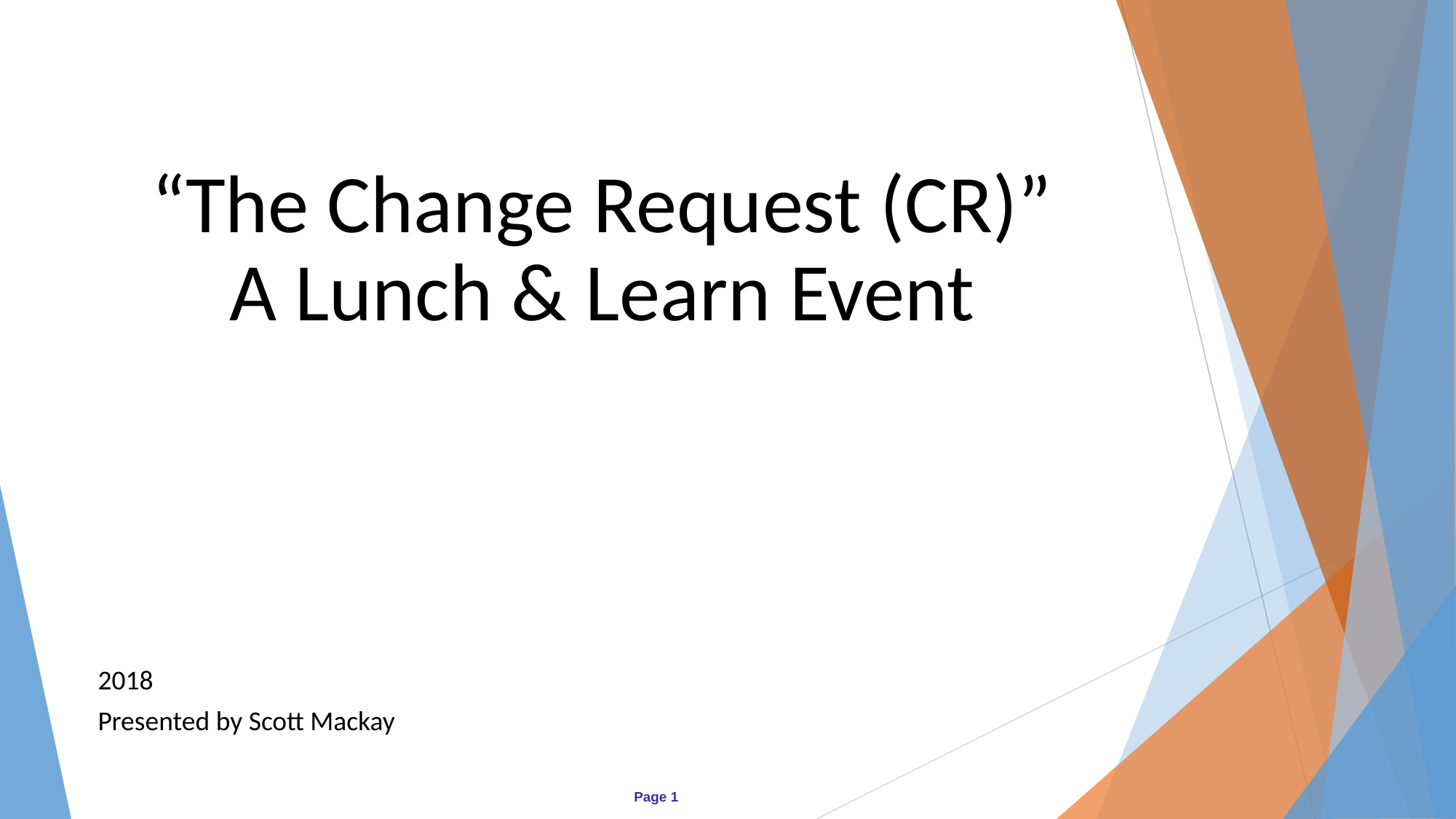

# “The Change Request (CR)” A Lunch & Learn Event

2018
Presented by Scott Mackay